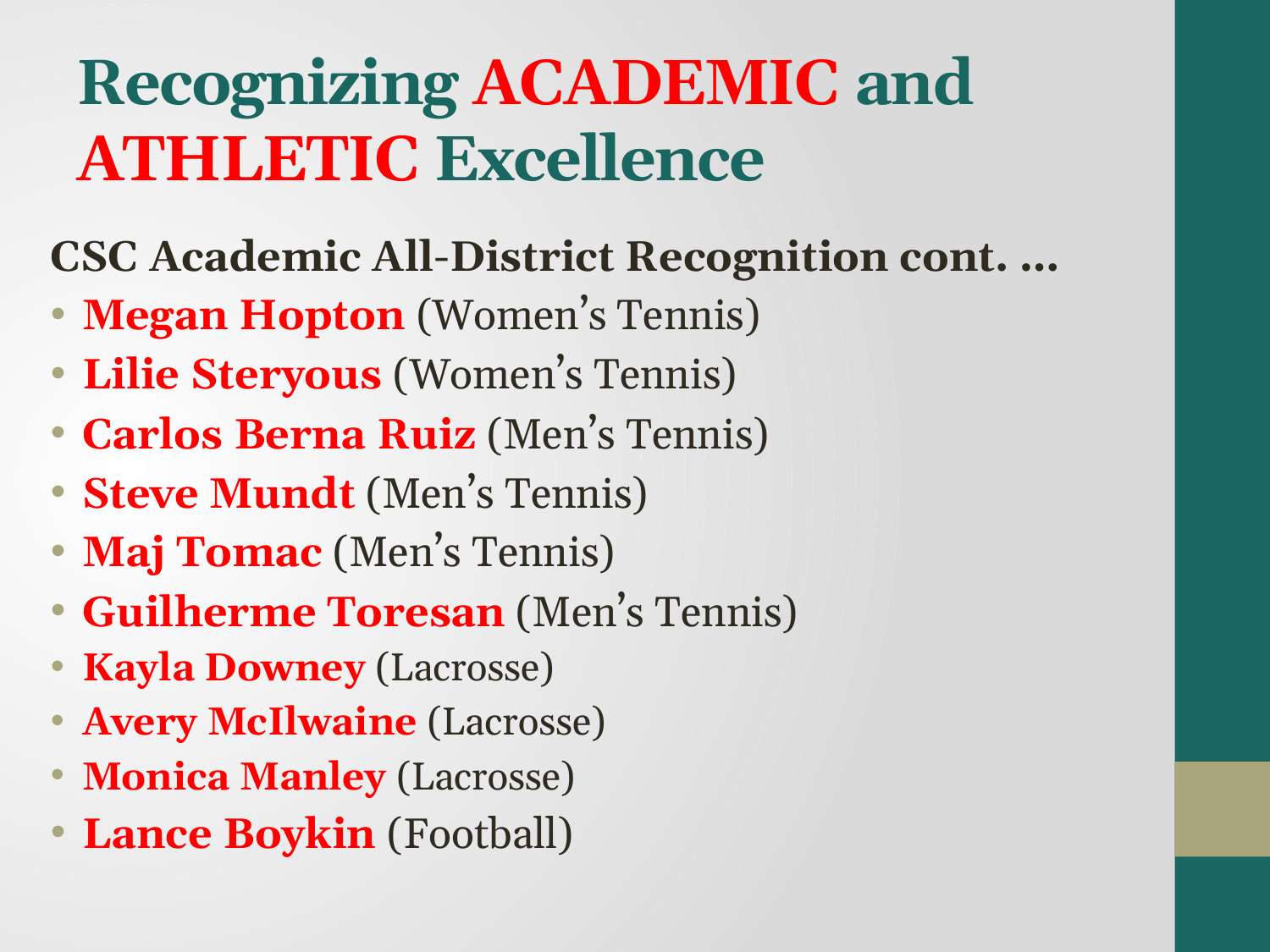

# Recognizing ACADEMIC and ATHLETIC Excellence
CSC Academic All-District Recognition cont. …
Megan Hopton (Women’s Tennis)
Lilie Steryous (Women’s Tennis)
Carlos Berna Ruiz (Men’s Tennis)
Steve Mundt (Men’s Tennis)
Maj Tomac (Men’s Tennis)
Guilherme Toresan (Men’s Tennis)
Kayla Downey (Lacrosse)
Avery McIlwaine (Lacrosse)
Monica Manley (Lacrosse)
Lance Boykin (Football)